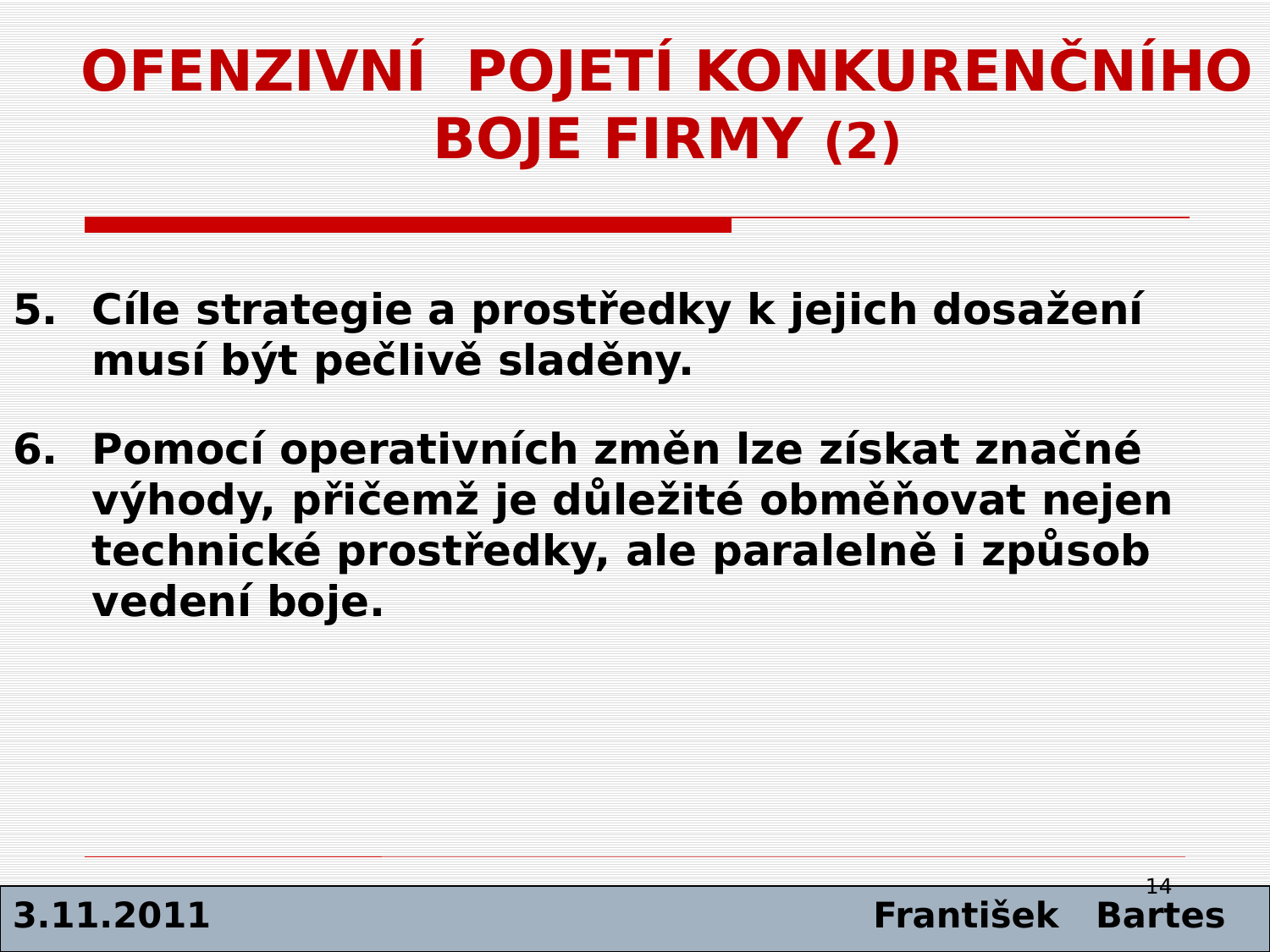

# OFENZIVNÍ  POJETÍ KONKURENČNÍHO BOJE FIRMY (2)
5.	Cíle strategie a prostředky k jejich dosažení musí být pečlivě sladěny.

6.	Pomocí operativních změn lze získat značné výhody, přičemž je důležité obměňovat nejen technické prostředky, ale paralelně i způsob vedení boje.

14
3.11.2011                                                      František   Bartes